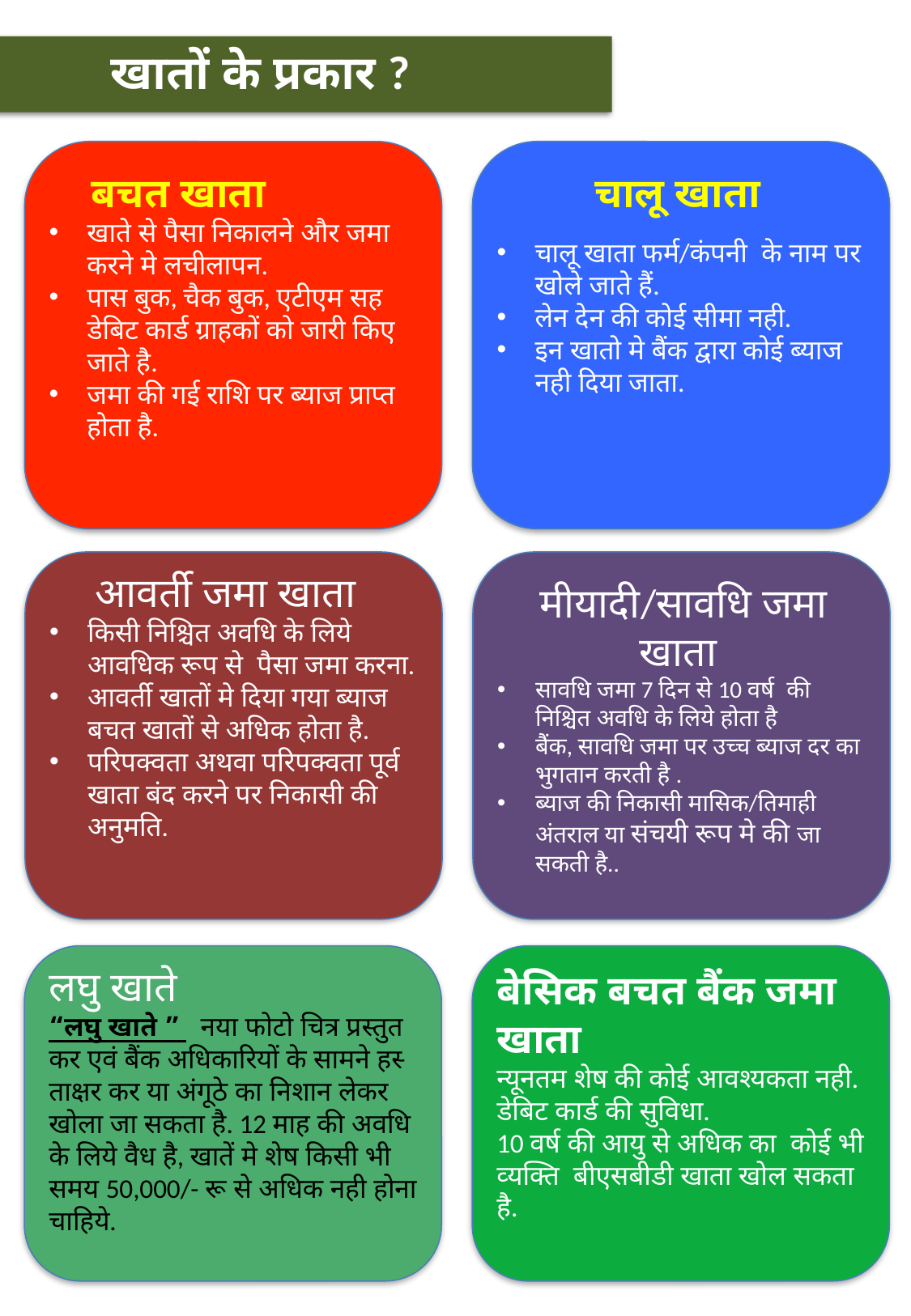

खातों के प्रकार ?

    बचत खाता
खाते से पैसा निकालने और जमा करने मे लचीलापन.
पास बुक, चैक बुक, एटीएम सह डेबिट कार्ड ग्राहकों को जारी किए जाते है.
जमा की गई राशि पर ब्‍याज प्राप्‍त होता है.
चालू खाता

चालू खाता फर्म/कंपनी  के नाम पर खोले जाते हैं.
लेन देन की कोई सीमा नही.
इन खातो मे बैंक द्वारा कोई ब्‍याज नही दिया जाता.

आवर्ती जमा खाता
किसी निश्चित अवधि के लिये आवधिक रूप से  पैसा जमा करना.
आवर्ती खातों मे दिया गया ब्‍याज बचत खातों से अधिक होता है.
परिपक्‍वता अथवा परिपक्‍वता पूर्व खाता बंद करने पर निकासी की अनुमति.
मीयादी/सावधि जमा खाता
सावधि जमा 7 दिन से 10 वर्ष  की निश्चित अवधि के लिये होता है
बैंक, सावधि जमा पर उच्‍च ब्‍याज दर का भुगतान करती है .
ब्‍याज की निकासी मासिक/तिमाही अंतराल या संचयी रूप मे की जा सकती है..

लघु खाते
“लघु खाते ”   नया फोटो चित्र प्रस्‍तुत कर एवं बैंक अधिकारियों के सामने हस्‍ताक्षर कर या अंगूठे का निशान लेकर खोला जा सकता है. 12 माह की अवधि के लिये वैध है, खातें मे शेष किसी भी समय 50,000/- रू से अधिक नही होना चाहिये.
बेसिक बचत बैंक जमा खाता
न्‍यूनतम शेष की कोई आवश्‍यकता नही.
डेबिट कार्ड की सुविधा.
10 वर्ष की आयु से अधिक का  कोई भी व्‍यक्ति  बीएसबीडी खाता खोल सकता है.